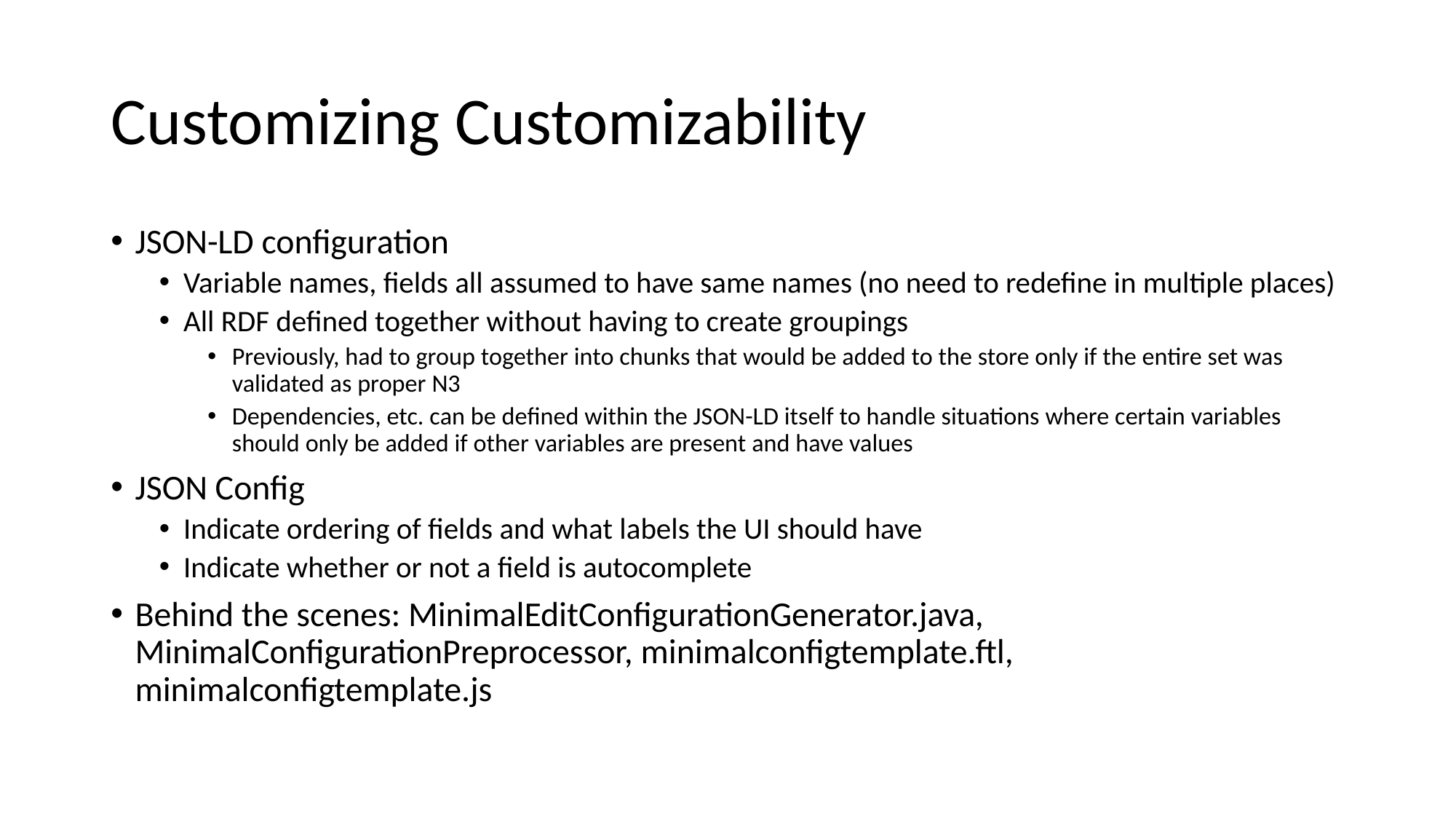

# Customizing Customizability
JSON-LD configuration
Variable names, fields all assumed to have same names (no need to redefine in multiple places)
All RDF defined together without having to create groupings
Previously, had to group together into chunks that would be added to the store only if the entire set was validated as proper N3
Dependencies, etc. can be defined within the JSON-LD itself to handle situations where certain variables should only be added if other variables are present and have values
JSON Config
Indicate ordering of fields and what labels the UI should have
Indicate whether or not a field is autocomplete
Behind the scenes: MinimalEditConfigurationGenerator.java, MinimalConfigurationPreprocessor, minimalconfigtemplate.ftl, minimalconfigtemplate.js